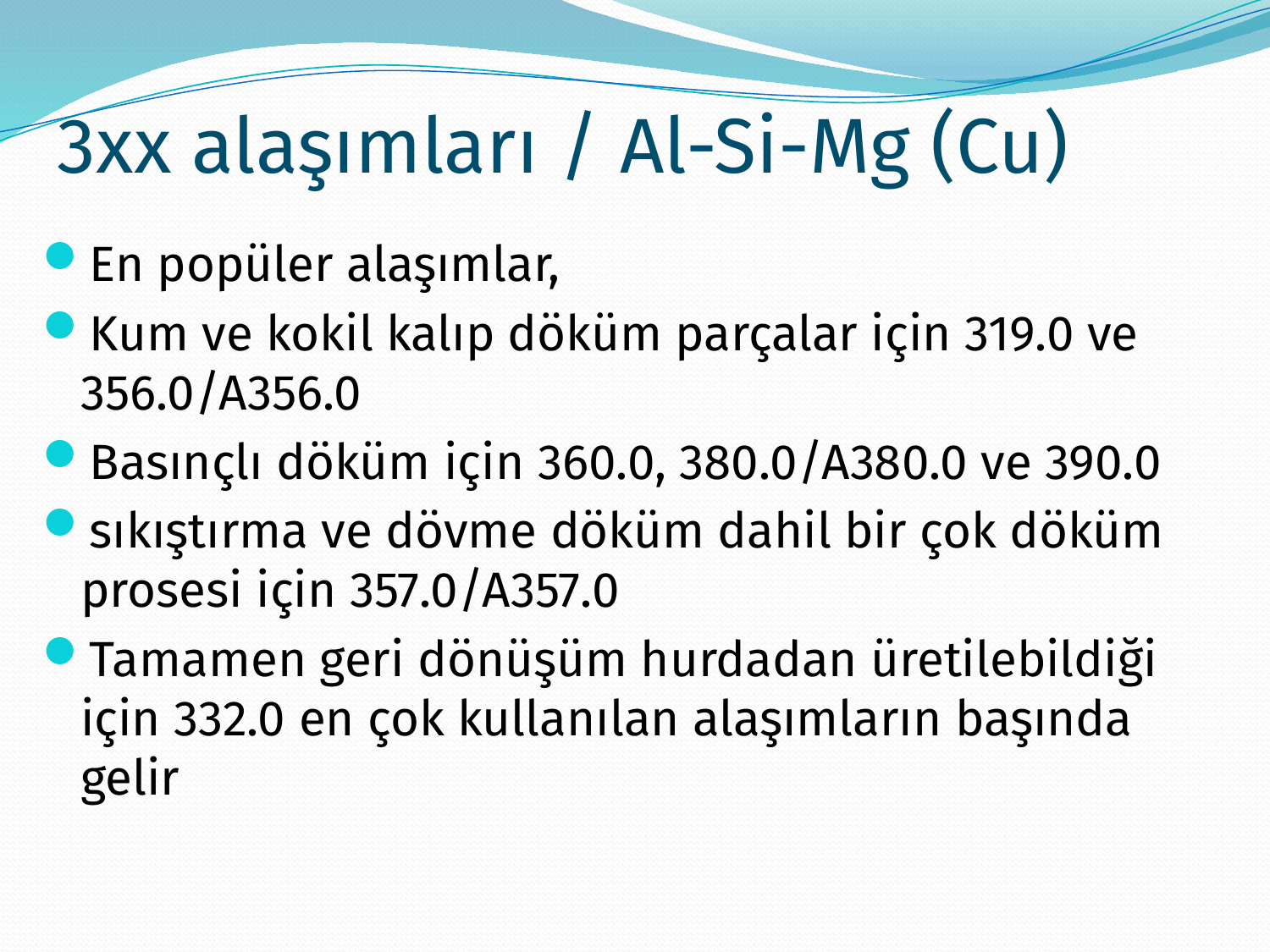

3xx alaşımları / Al-Si-Mg (Cu)
En popüler alaşımlar,
Kum ve kokil kalıp döküm parçalar için 319.0 ve 356.0/A356.0
Basınçlı döküm için 360.0, 380.0/A380.0 ve 390.0
sıkıştırma ve dövme döküm dahil bir çok döküm prosesi için 357.0/A357.0
Tamamen geri dönüşüm hurdadan üretilebildiği için 332.0 en çok kullanılan alaşımların başında gelir